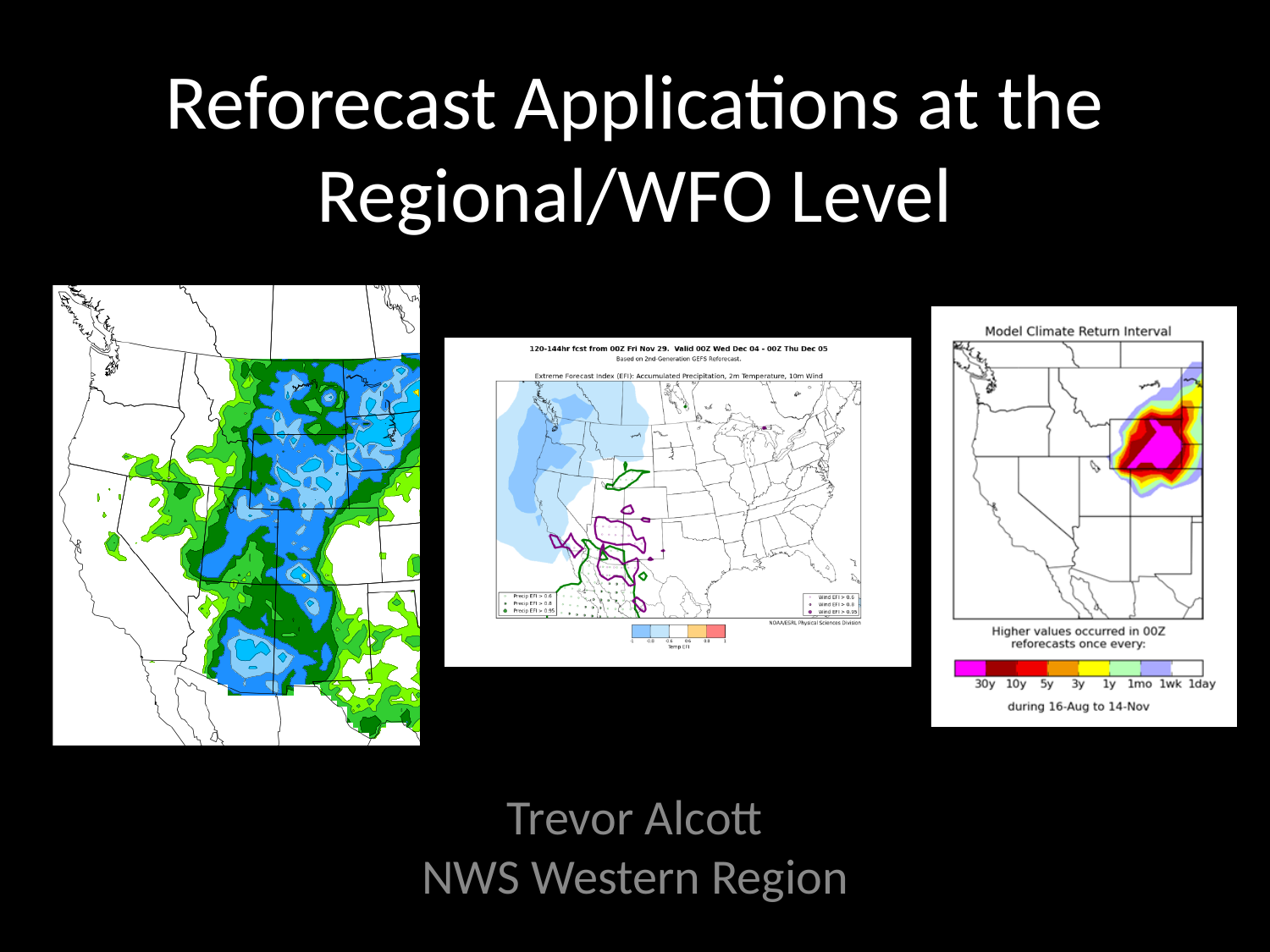

# Reforecast Applications at the Regional/WFO Level

Trevor Alcott
NWS Western Region